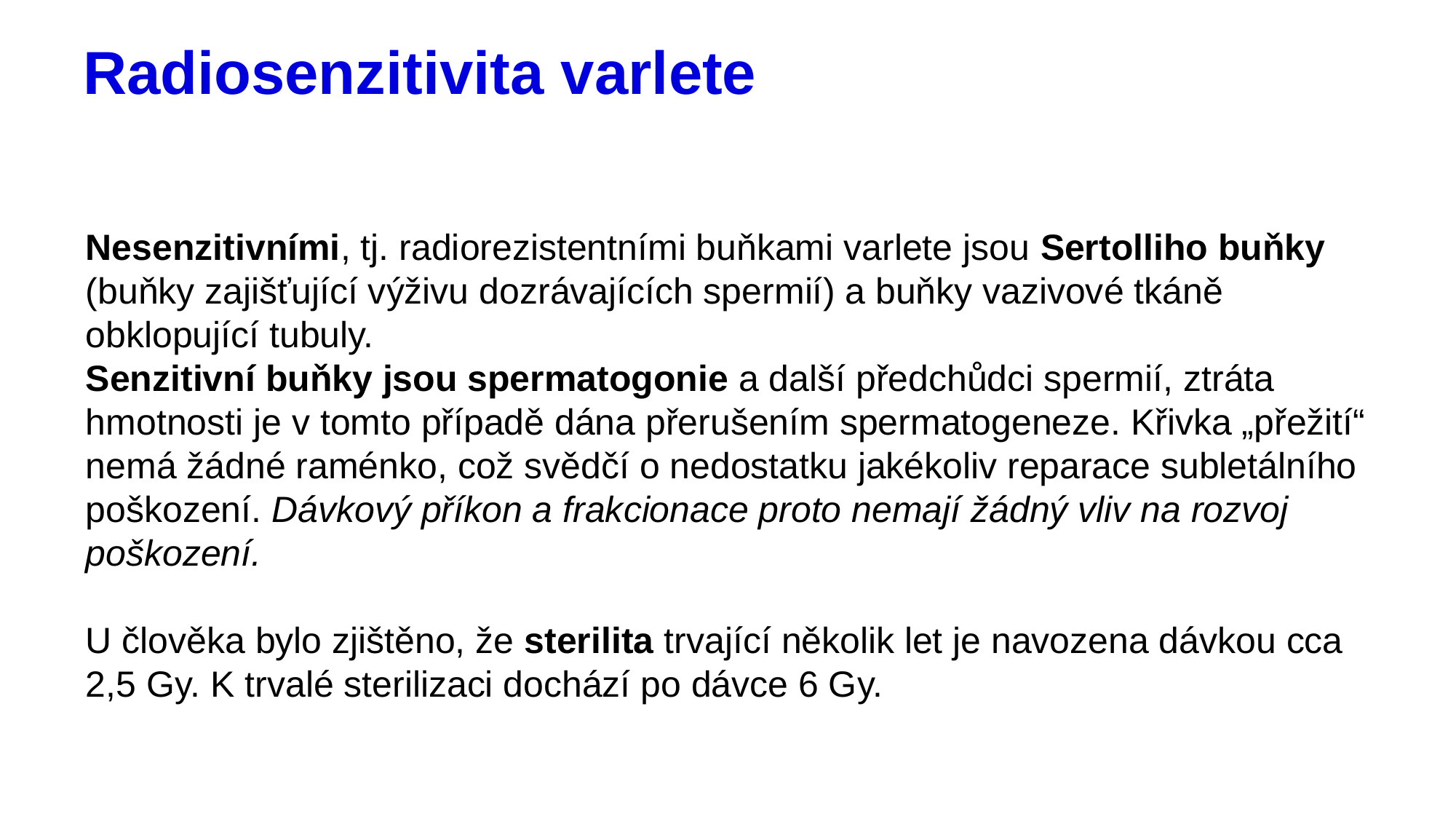

# Radiosenzitivita varlete
Nesenzitivními, tj. radiorezistentními buňkami varlete jsou Sertolliho buňky (buňky zajišťující výživu dozrávajících spermií) a buňky vazivové tkáně obklopující tubuly.
Senzitivní buňky jsou spermatogonie a další předchůdci spermií, ztráta hmotnosti je v tomto případě dána přerušením spermatogeneze. Křivka „přežití“ nemá žádné raménko, což svědčí o nedostatku jakékoliv reparace subletálního poškození. Dávkový příkon a frakcionace proto nemají žádný vliv na rozvoj poškození.

U člověka bylo zjištěno, že sterilita trvající několik let je navozena dávkou cca 2,5 Gy. K trvalé sterilizaci dochází po dávce 6 Gy.